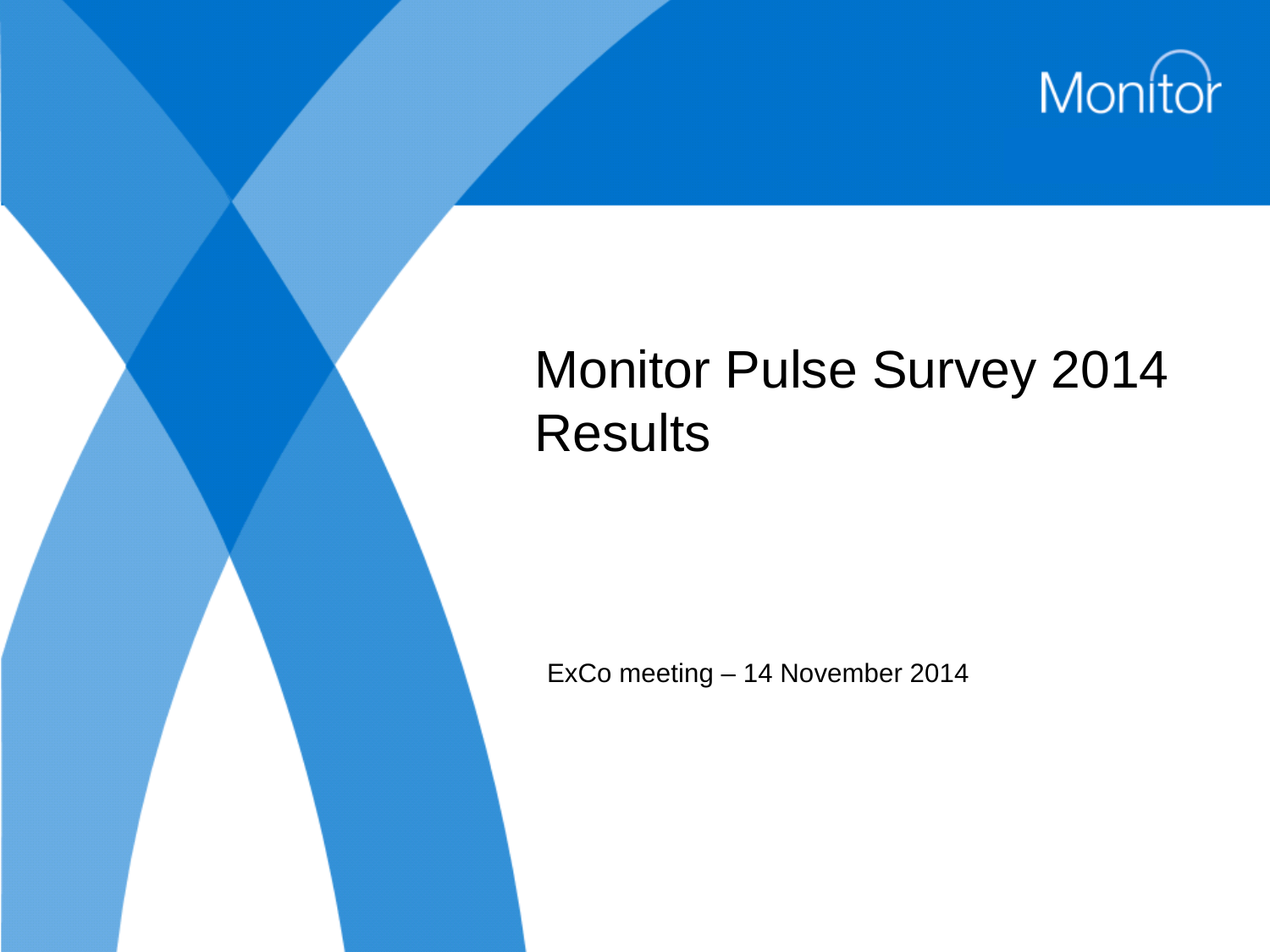

# Monitor Pulse Survey 2014 Results
ExCo meeting – 14 November 2014